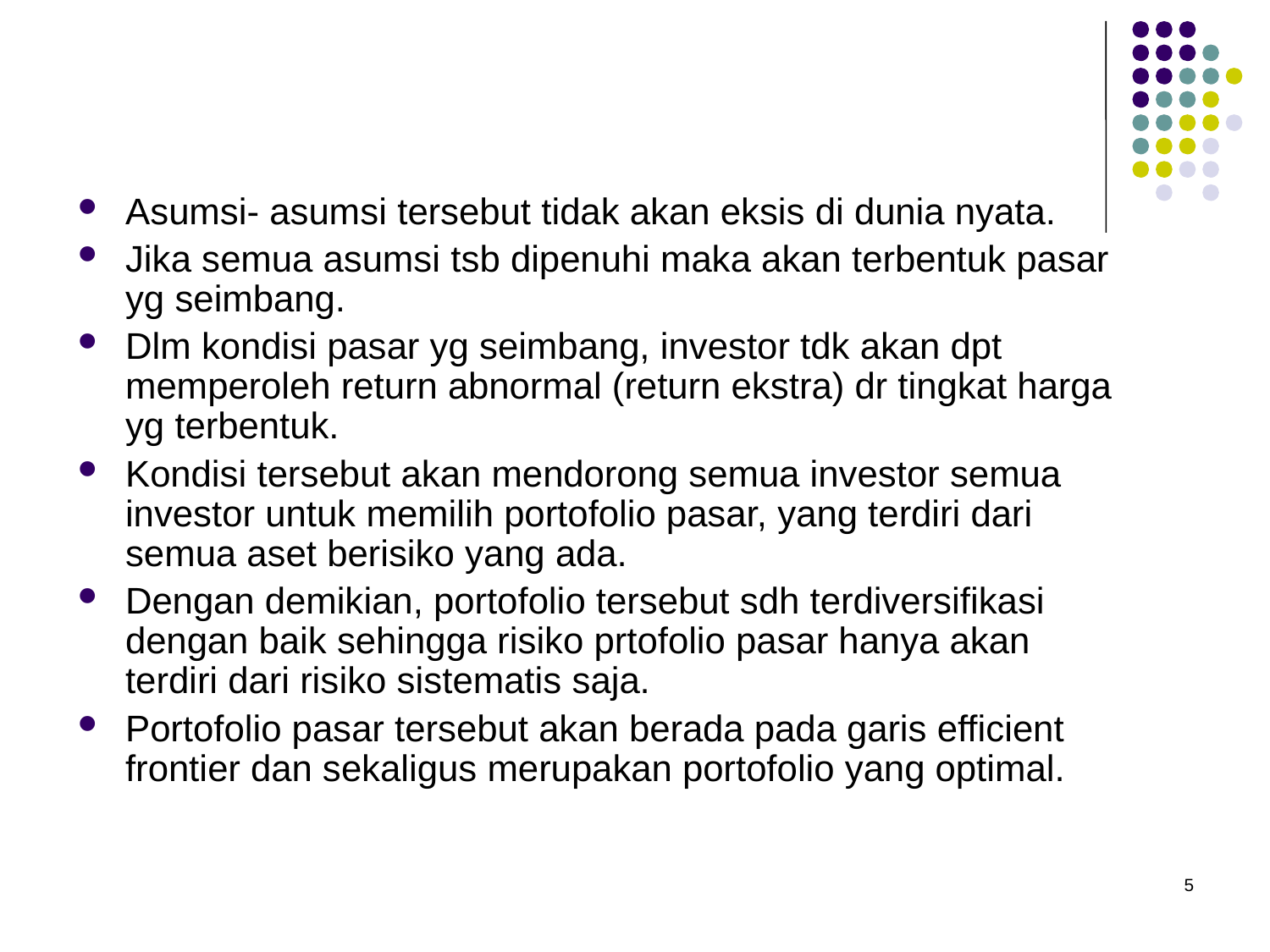

Asumsi- asumsi tersebut tidak akan eksis di dunia nyata.
Jika semua asumsi tsb dipenuhi maka akan terbentuk pasar yg seimbang.
Dlm kondisi pasar yg seimbang, investor tdk akan dpt memperoleh return abnormal (return ekstra) dr tingkat harga yg terbentuk.
Kondisi tersebut akan mendorong semua investor semua investor untuk memilih portofolio pasar, yang terdiri dari semua aset berisiko yang ada.
Dengan demikian, portofolio tersebut sdh terdiversifikasi dengan baik sehingga risiko prtofolio pasar hanya akan terdiri dari risiko sistematis saja.
Portofolio pasar tersebut akan berada pada garis efficient frontier dan sekaligus merupakan portofolio yang optimal.
5